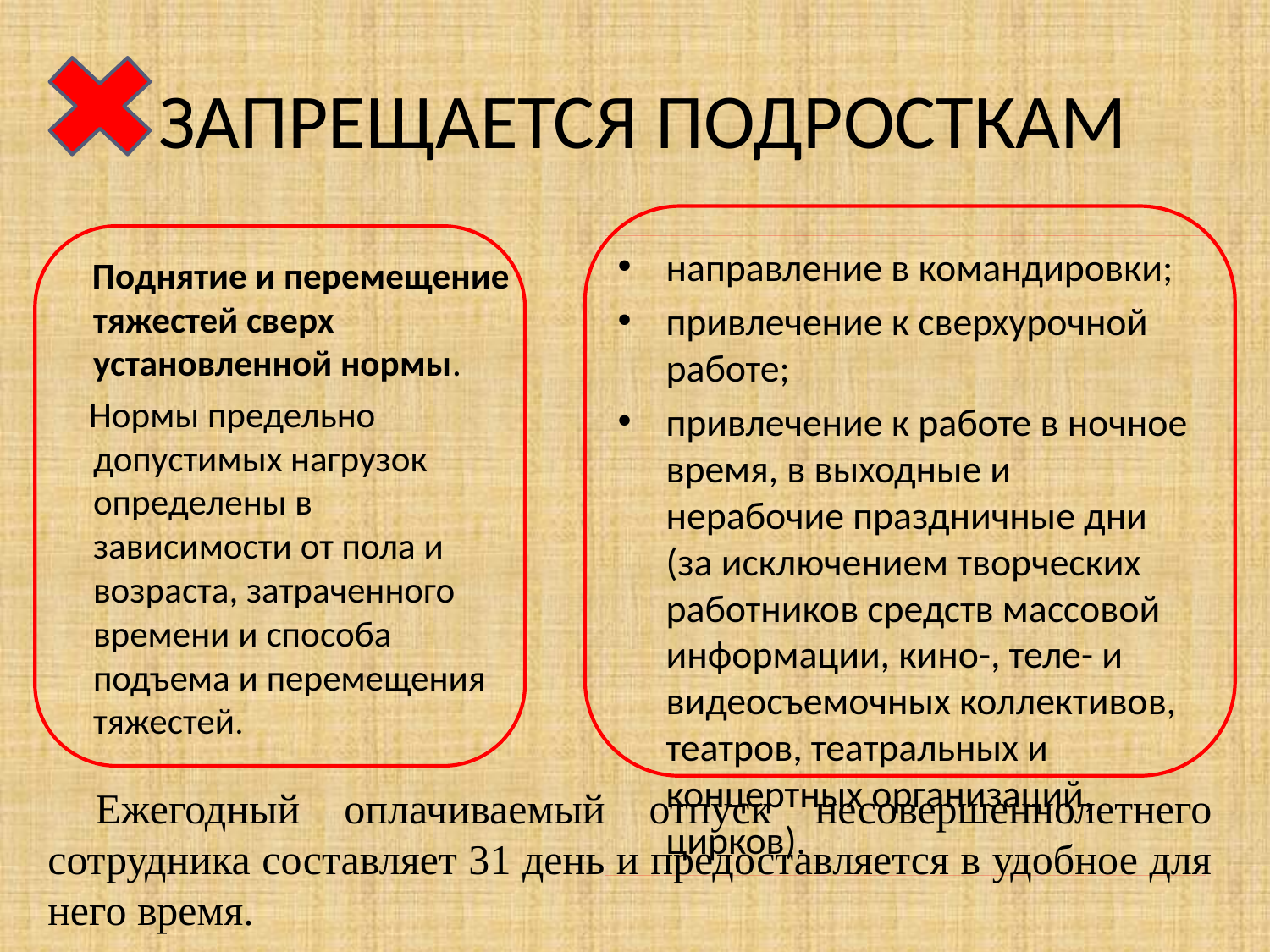

# ЗАПРЕЩАЕТСЯ ПОДРОСТКАМ

направление в командировки;
привлечение к сверхурочной работе;
привлечение к работе в ночное время, в выходные и нерабочие праздничные дни  (за исключением творческих работников средств массовой информации, кино-, теле- и видеосъемочных коллективов, театров, театральных и концертных организаций, цирков).

      Поднятие и перемещение тяжестей сверх установленной нормы.
     Нормы предельно допустимых нагрузок определены в зависимости от пола и возраста, затраченного времени и способа подъема и перемещения тяжестей.

Ежегодный оплачиваемый отпуск несовершеннолетнего сотрудника составляет 31 день и предоставляется в удобное для него время.